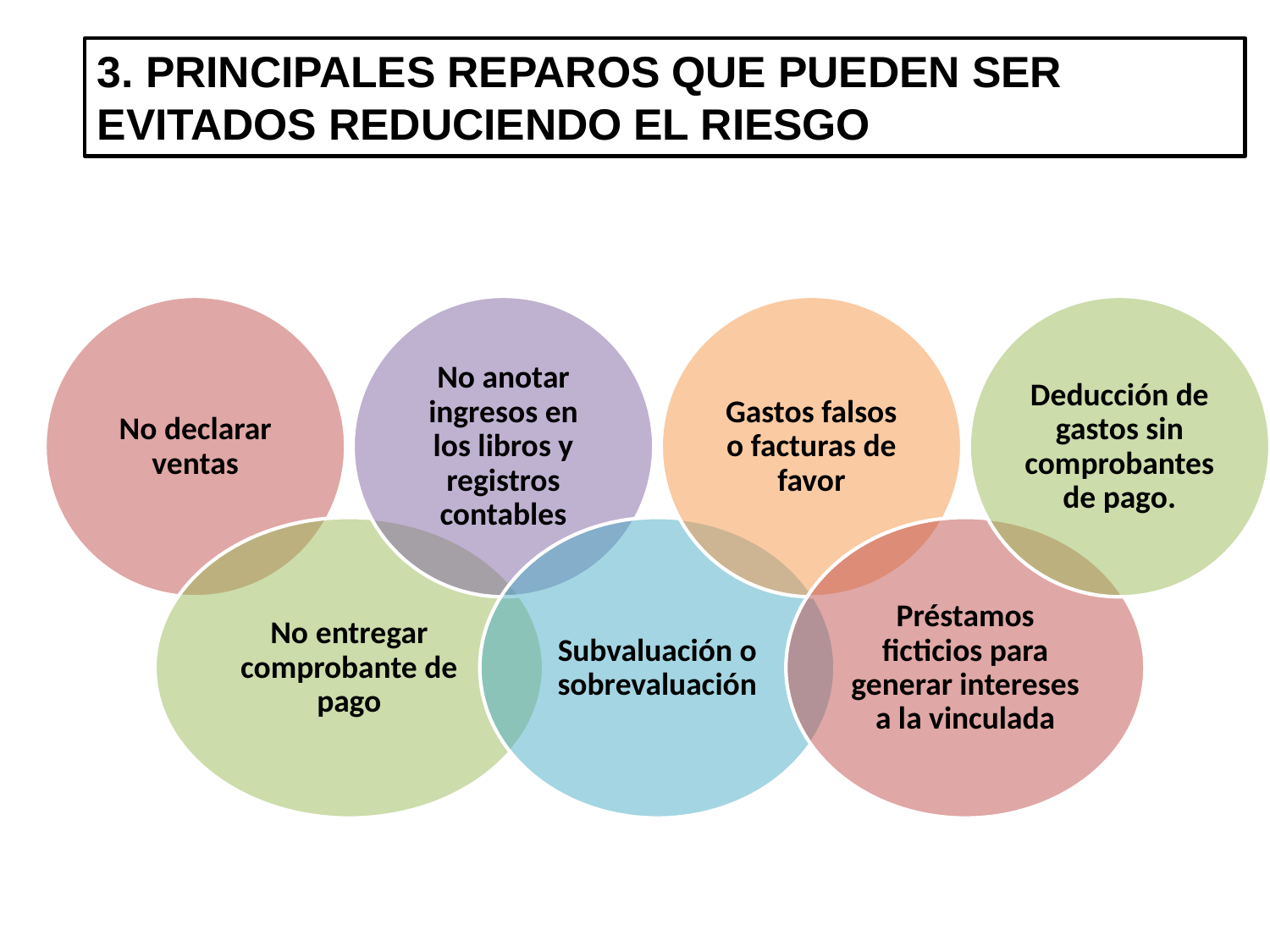

3. PRINCIPALES REPAROS QUE PUEDEN SER EVITADOS REDUCIENDO EL RIESGO
No declarar ventas
No entregar comprobante de pago
No anotar ingresos en los libros y registros contables
Subvaluación o sobrevaluación
Gastos falsos o facturas de favor
Préstamos ficticios para generar intereses a la vinculada
Deducción de gastos sin comprobantes de pago.